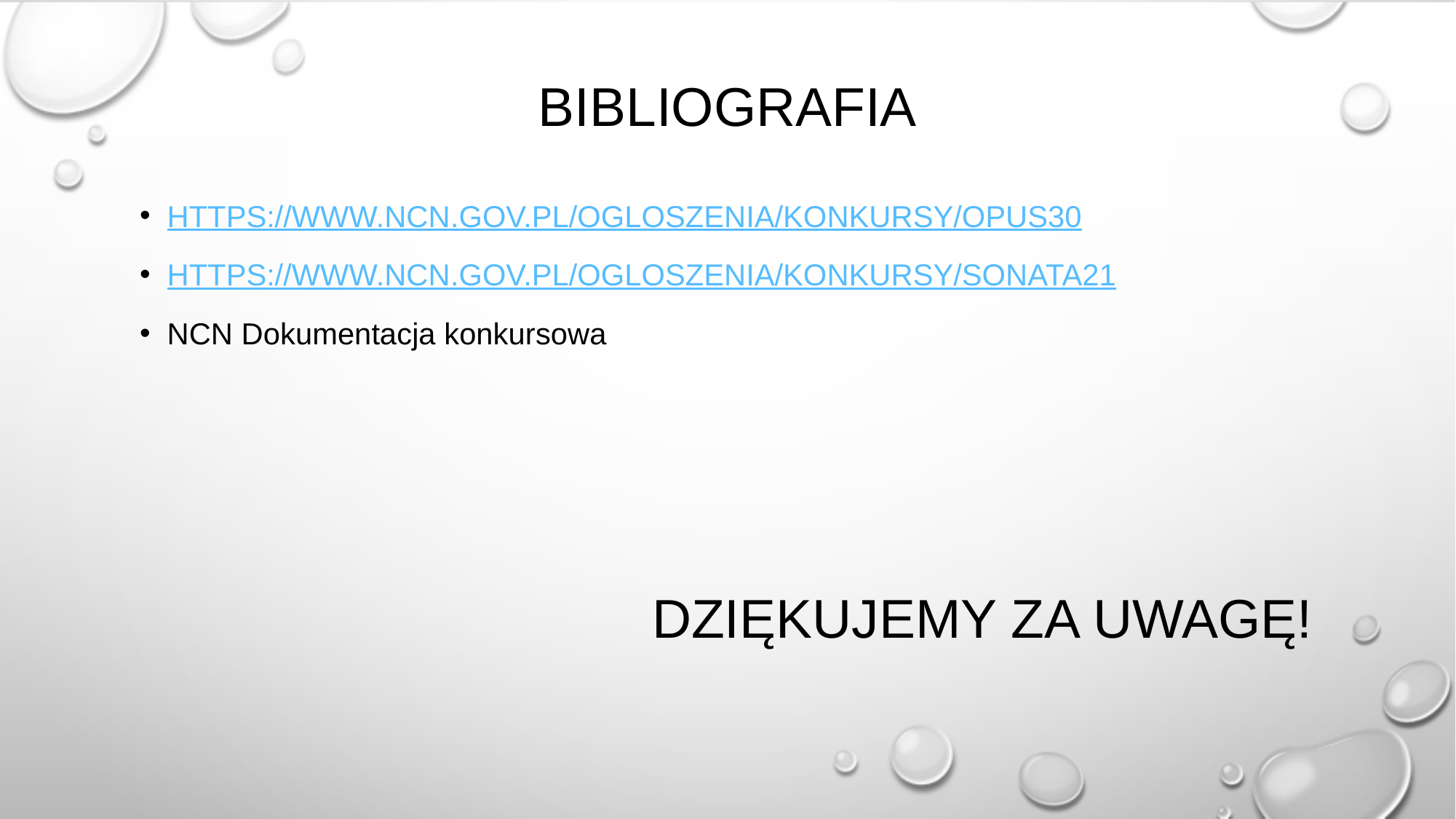

# Bibliografia
https://www.ncn.gov.pl/ogloszenia/konkursy/opus30
https://www.ncn.gov.pl/ogloszenia/konkursy/sonata21
NCN Dokumentacja konkursowa
DZIĘKUJEMY ZA UWAGĘ!